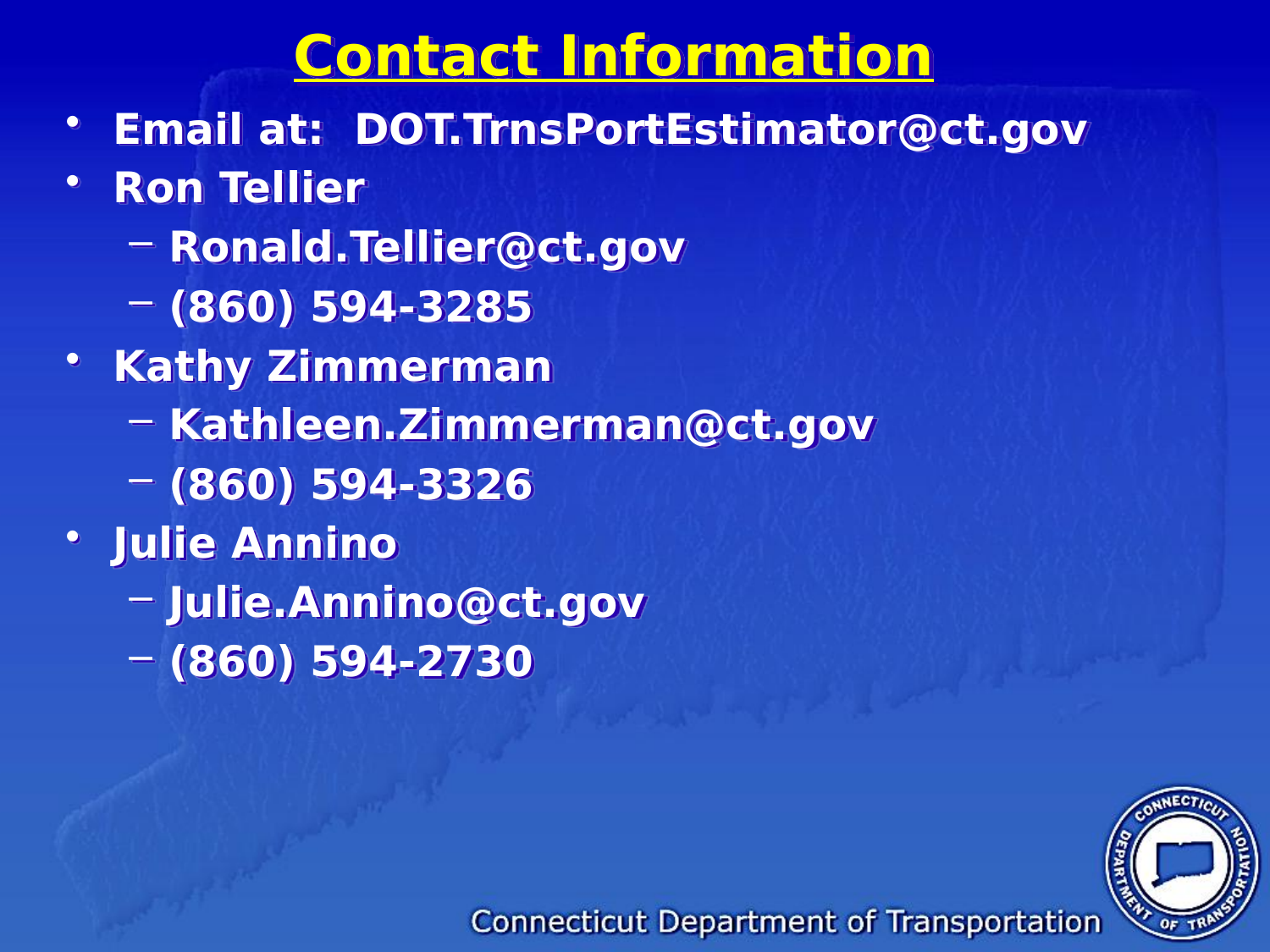

# Contact Information
Email at:  DOT.TrnsPortEstimator@ct.gov
Ron Tellier
Ronald.Tellier@ct.gov
(860) 594-3285
Kathy Zimmerman
Kathleen.Zimmerman@ct.gov
(860) 594-3326
Julie Annino
Julie.Annino@ct.gov
(860) 594-2730